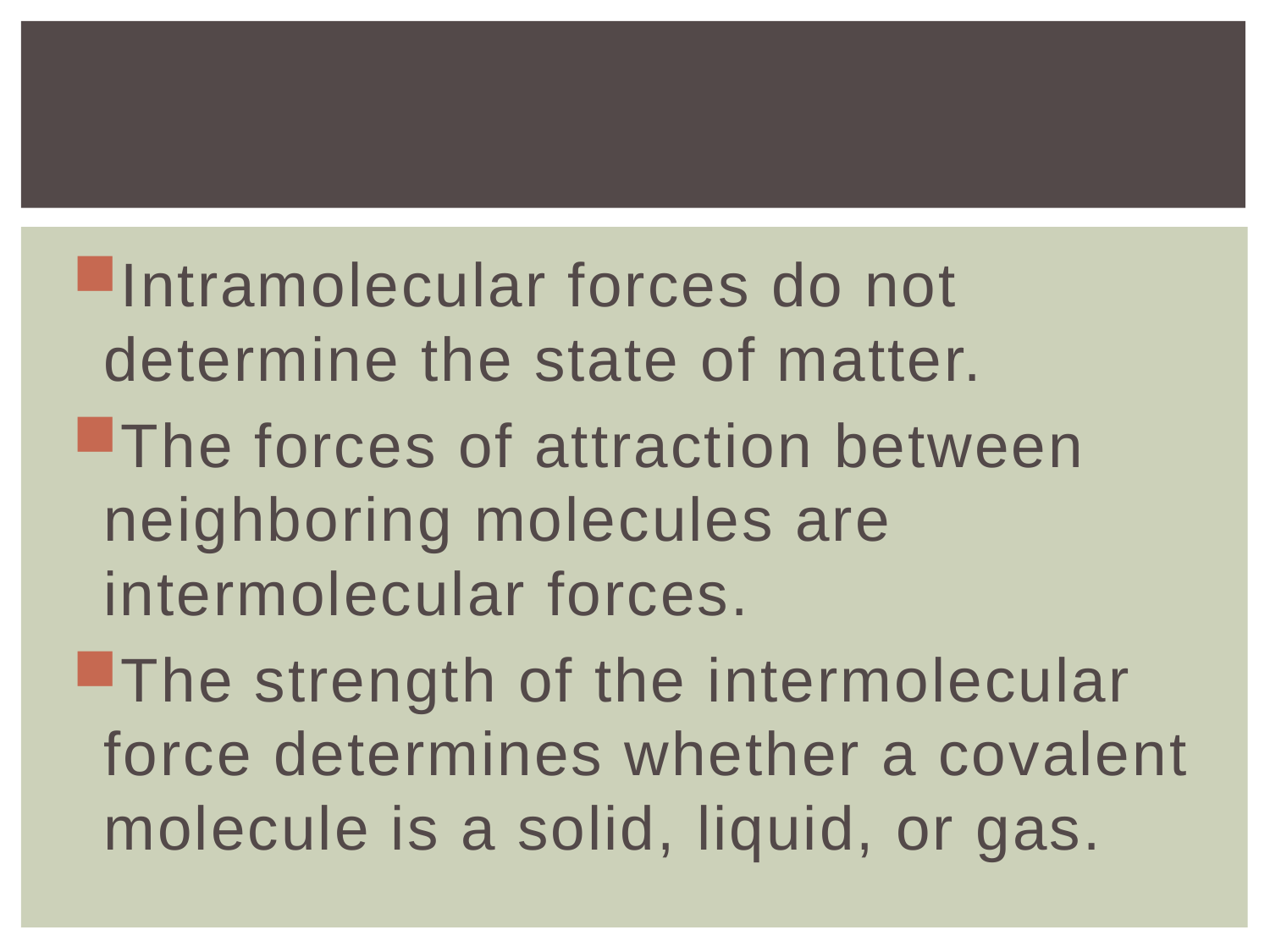

#
Intramolecular forces do not determine the state of matter.
The forces of attraction between neighboring molecules are intermolecular forces.
The strength of the intermolecular force determines whether a covalent molecule is a solid, liquid, or gas.